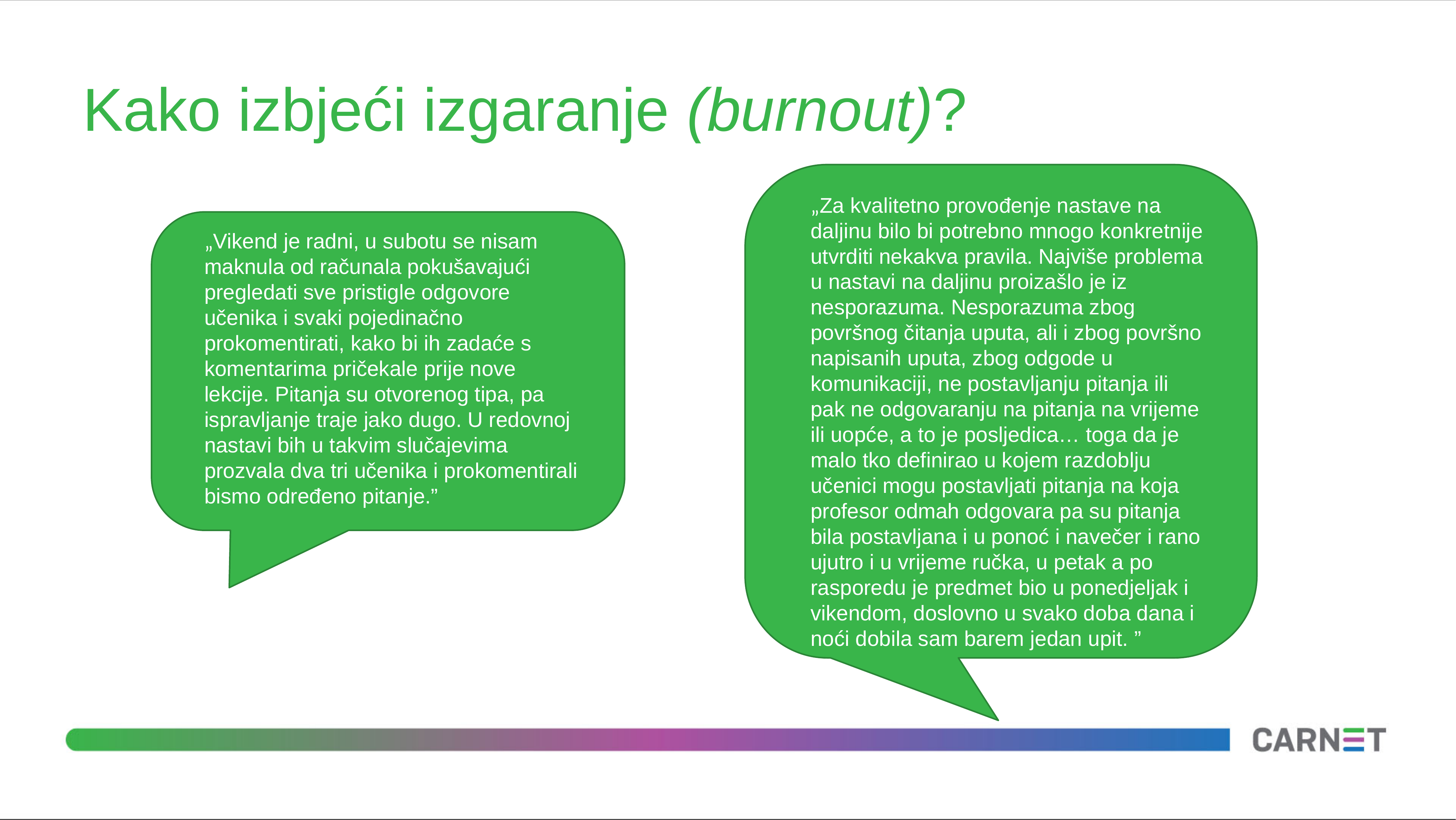

Kako izbjeći izgaranje (burnout)?

„Za kvalitetno provođenje nastave na daljinu bilo bi potrebno mnogo konkretnije utvrditi nekakva pravila. Najviše problema u nastavi na daljinu proizašlo je iz nesporazuma. Nesporazuma zbog površnog čitanja uputa, ali i zbog površno napisanih uputa, zbog odgode u komunikaciji, ne postavljanju pitanja ili pak ne odgovaranju na pitanja na vrijeme ili uopće, a to je posljedica… toga da je malo tko definirao u kojem razdoblju učenici mogu postavljati pitanja na koja profesor odmah odgovara pa su pitanja bila postavljana i u ponoć i navečer i rano ujutro i u vrijeme ručka, u petak a po rasporedu je predmet bio u ponedjeljak i vikendom, doslovno u svako doba dana i noći dobila sam barem jedan upit. ”

„Vikend je radni, u subotu se nisam maknula od računala pokušavajući pregledati sve pristigle odgovore učenika i svaki pojedinačno prokomentirati, kako bi ih zadaće s komentarima pričekale prije nove lekcije. Pitanja su otvorenog tipa, pa ispravljanje traje jako dugo. U redovnoj nastavi bih u takvim slučajevima prozvala dva tri učenika i prokomentirali bismo određeno pitanje.”